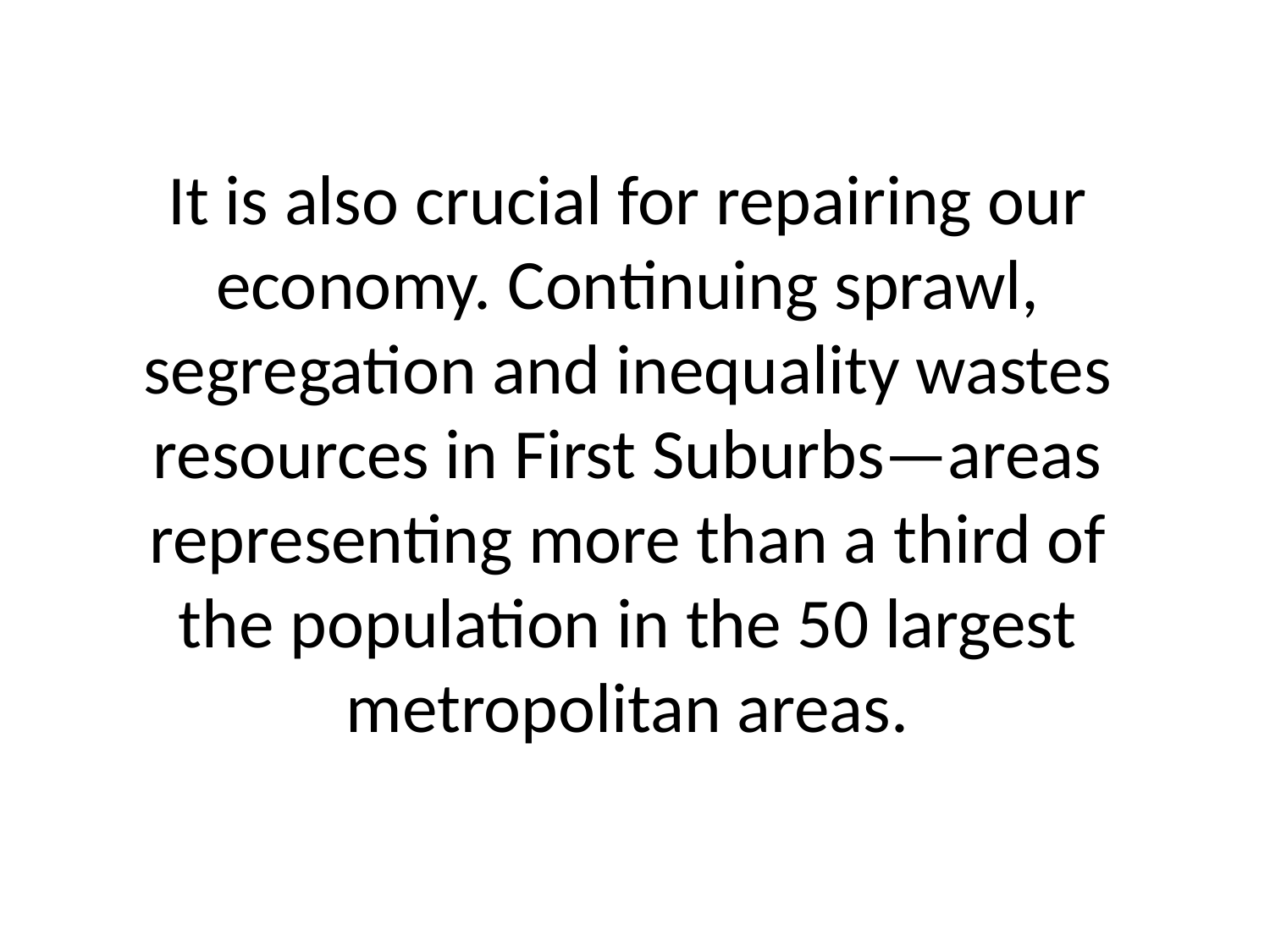

It is also crucial for repairing our economy. Continuing sprawl, segregation and inequality wastes resources in First Suburbs—areas representing more than a third of the population in the 50 largest metropolitan areas.